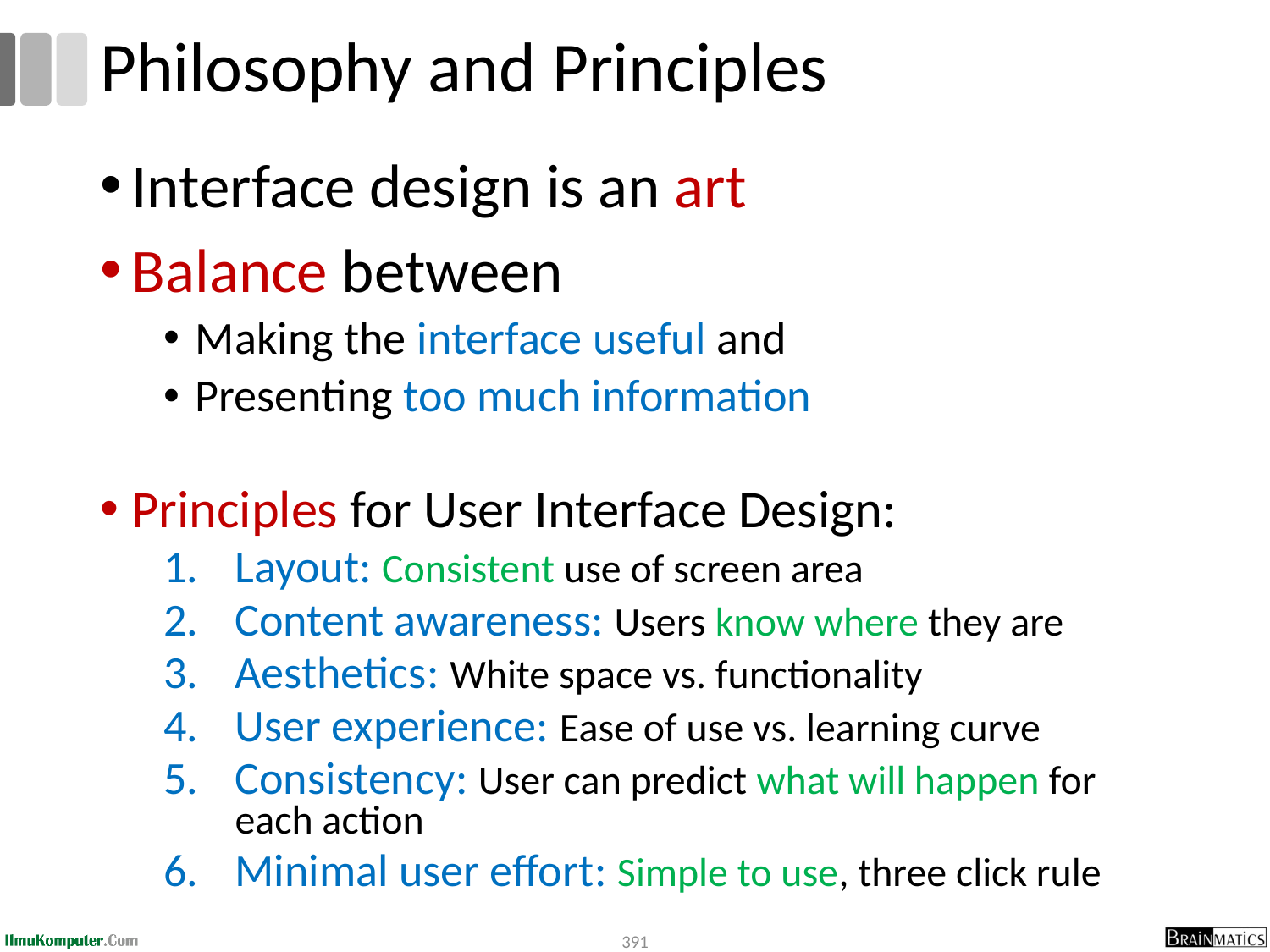

# Philosophy and Principles
Interface design is an art
Balance between
Making the interface useful and
Presenting too much information

Principles for User Interface Design:
Layout: Consistent use of screen area
Content awareness: Users know where they are
Aesthetics: White space vs. functionality
User experience: Ease of use vs. learning curve
Consistency: User can predict what will happen for each action
Minimal user effort: Simple to use, three click rule
391